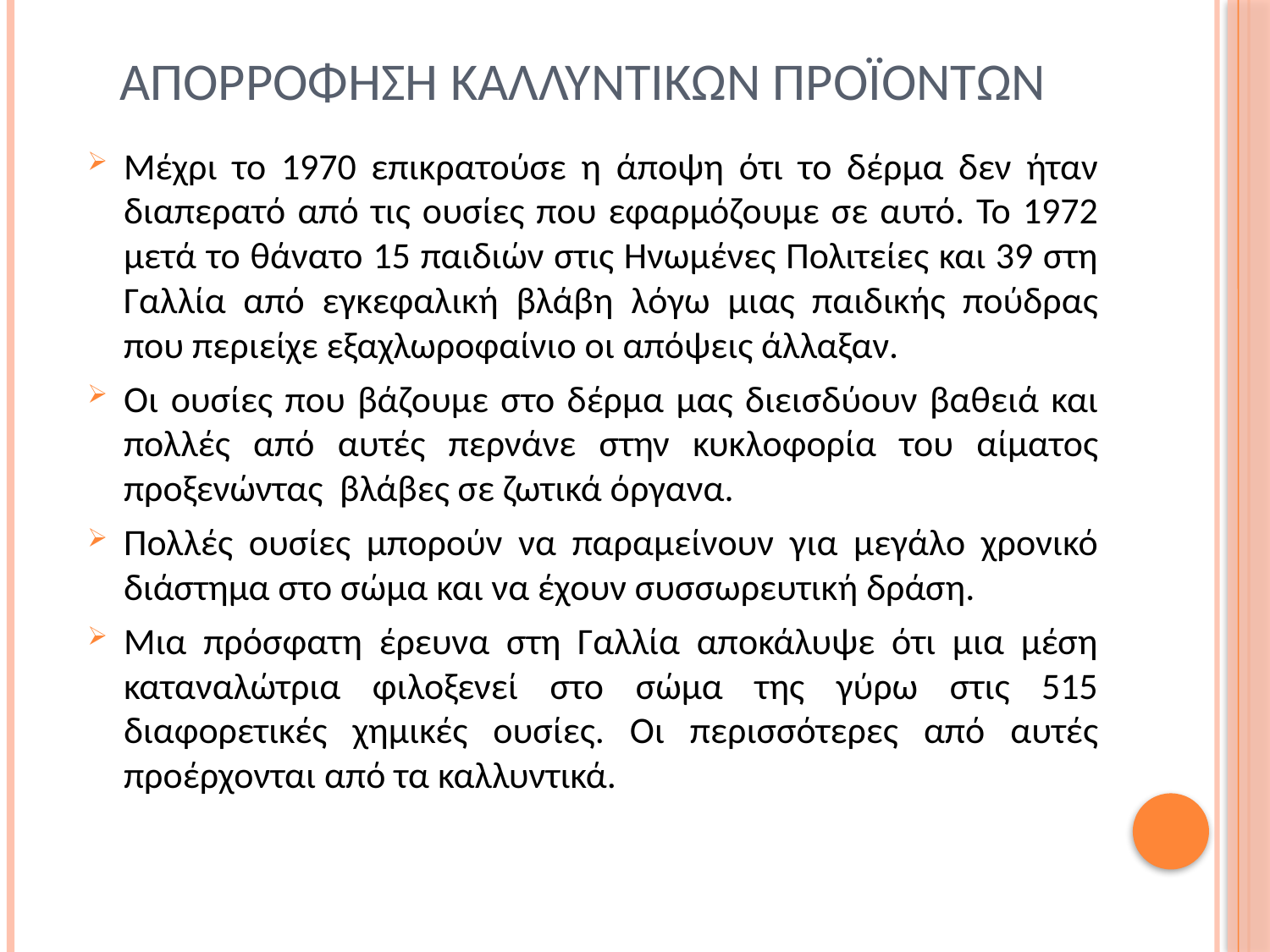

# Απορροφηση καλλυντικων προϊοντων
Μέχρι το 1970 επικρατούσε η άποψη ότι το δέρμα δεν ήταν διαπερατό από τις ουσίες που εφαρμόζουμε σε αυτό. Το 1972 μετά το θάνατο 15 παιδιών στις Ηνωμένες Πολιτείες και 39 στη Γαλλία από εγκεφαλική βλάβη λόγω μιας παιδικής πούδρας που περιείχε εξαχλωροφαίνιο οι απόψεις άλλαξαν.
Οι ουσίες που βάζουμε στο δέρμα μας διεισδύουν βαθειά και πολλές από αυτές περνάνε στην κυκλοφορία του αίματος προξενώντας  βλάβες σε ζωτικά όργανα.
Πολλές ουσίες μπορούν να παραμείνουν για μεγάλο χρονικό διάστημα στο σώμα και να έχουν συσσωρευτική δράση.
Μια πρόσφατη έρευνα στη Γαλλία αποκάλυψε ότι μια μέση καταναλώτρια φιλοξενεί στο σώμα της γύρω στις 515 διαφορετικές χημικές ουσίες. Οι περισσότερες από αυτές προέρχονται από τα καλλυντικά.